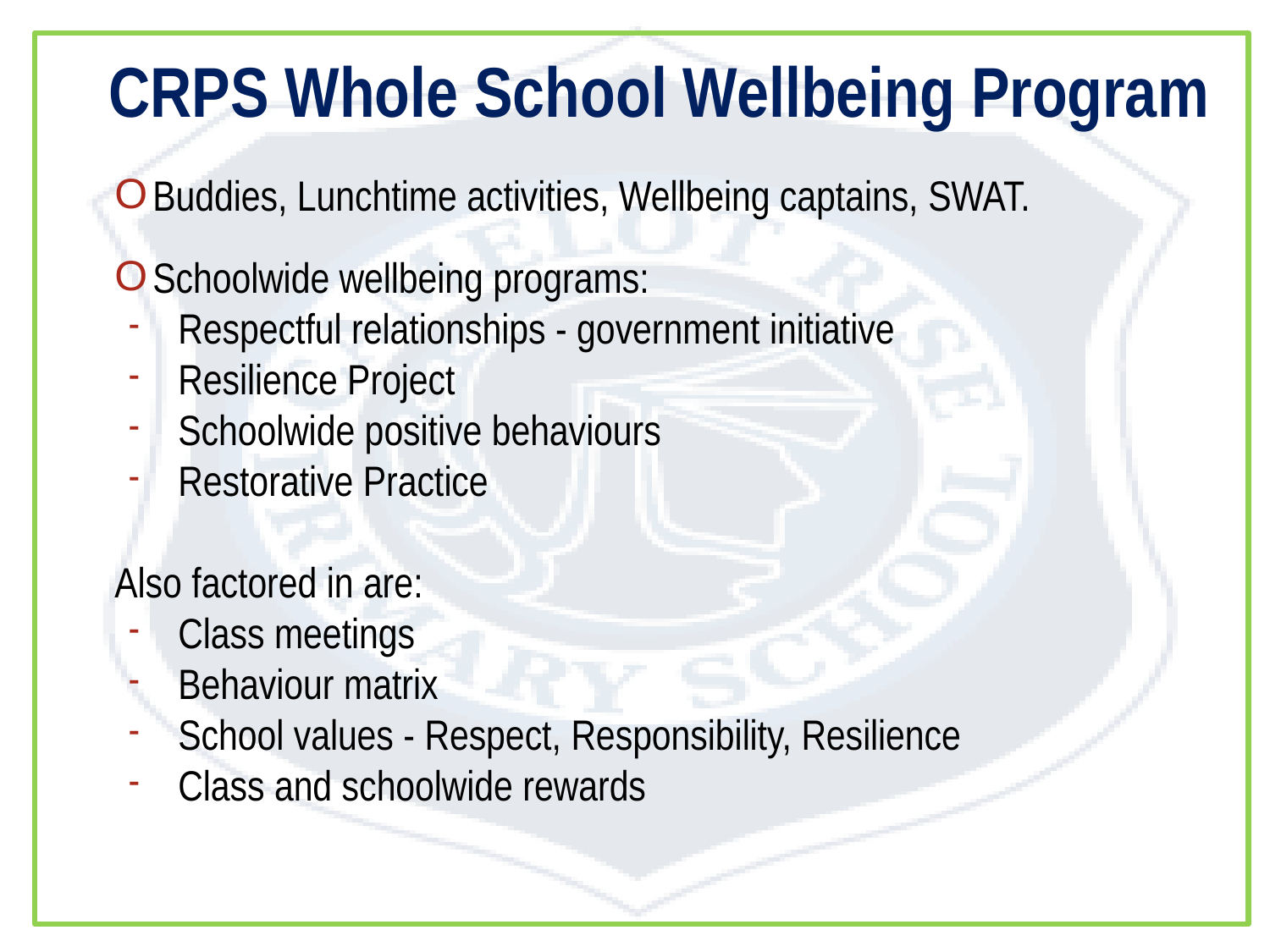

CRPS Whole School Wellbeing Program

Buddies, Lunchtime activities, Wellbeing captains, SWAT.
Schoolwide wellbeing programs:
Respectful relationships - government initiative
Resilience Project
Schoolwide positive behaviours
Restorative Practice

Also factored in are:
Class meetings
Behaviour matrix
School values - Respect, Responsibility, Resilience
Class and schoolwide rewards